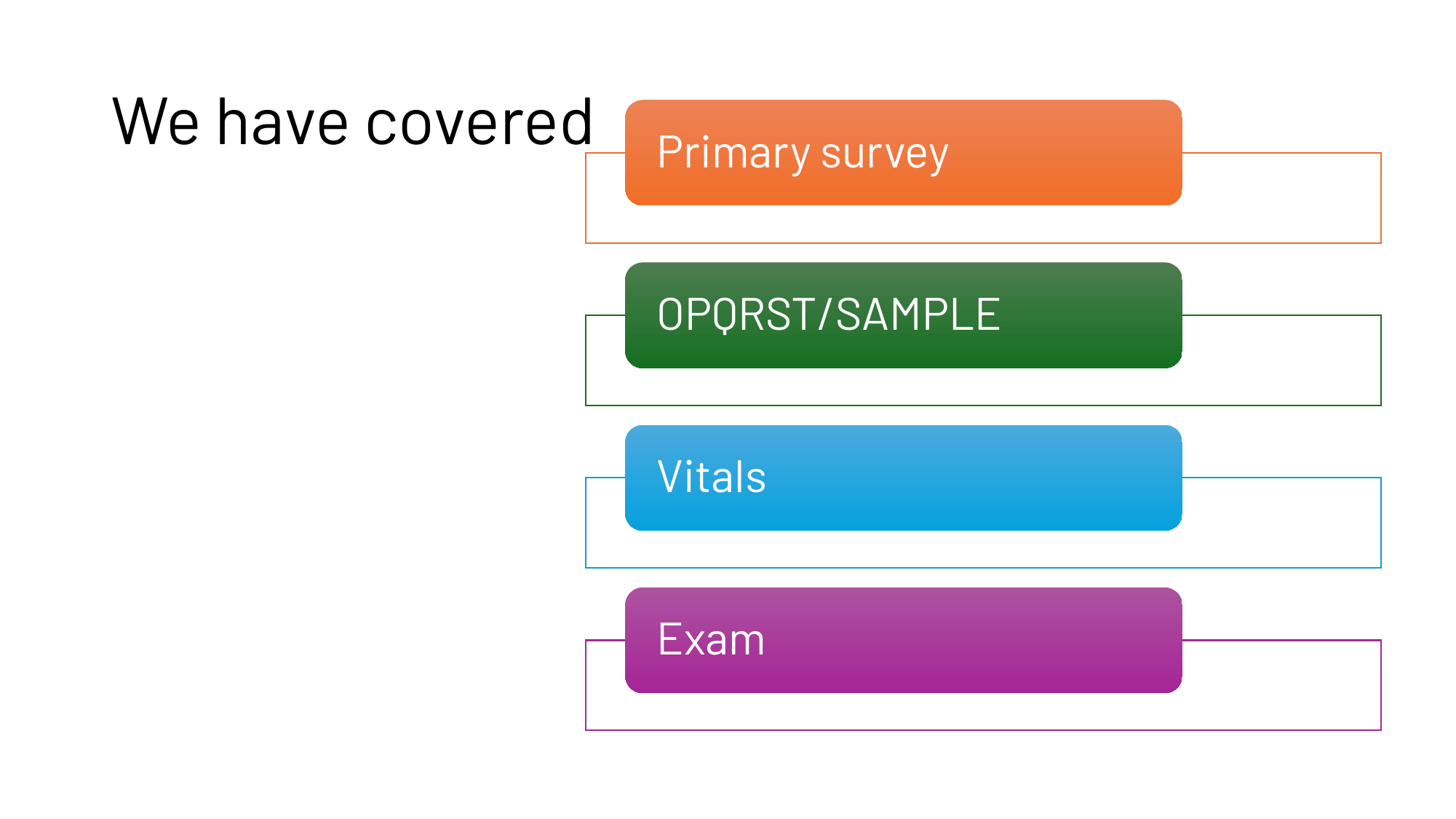

# We have covered
Primary survey
OPQRST/SAMPLE
Vitals
Exam